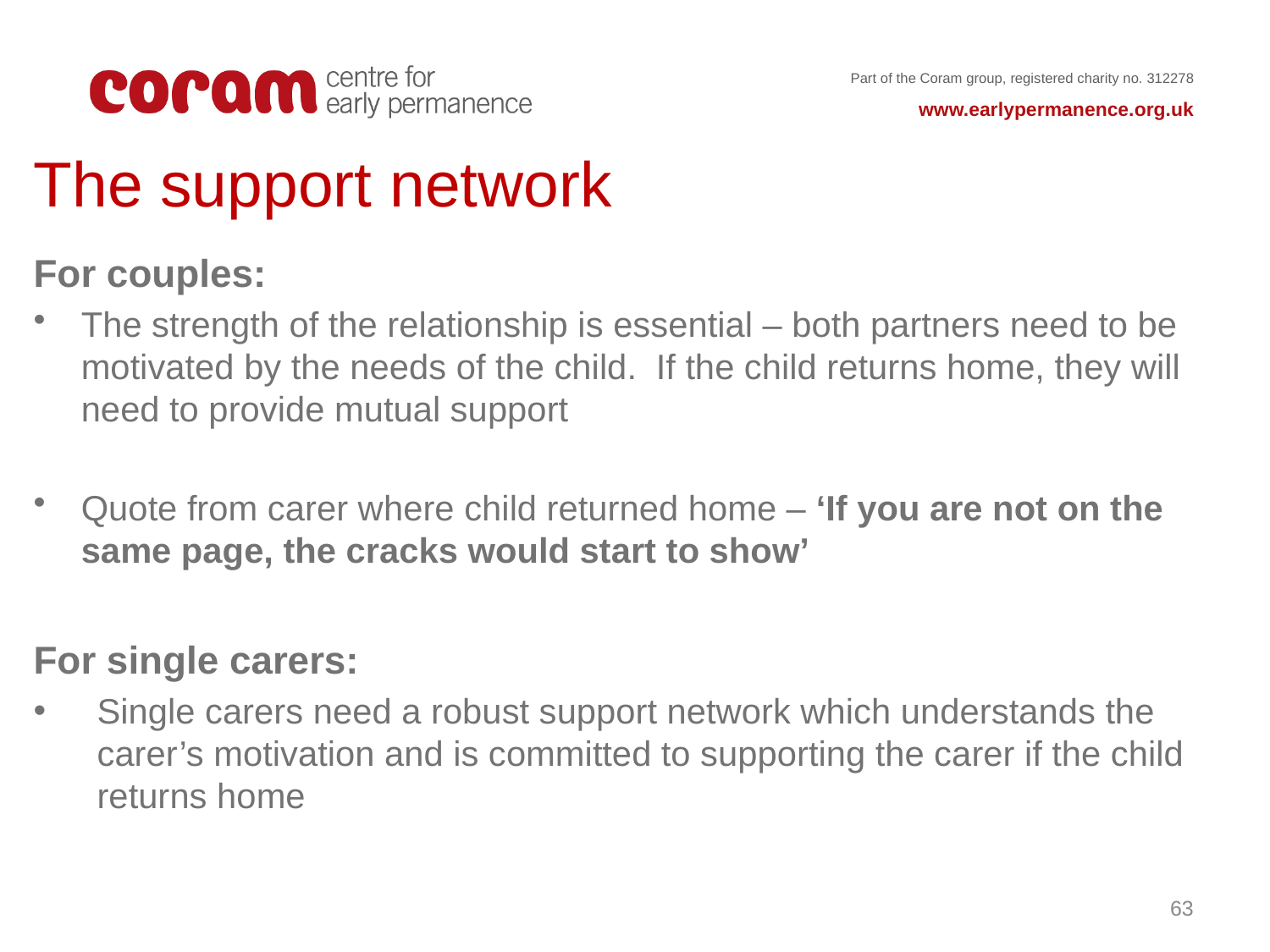

The support network
For couples:
The strength of the relationship is essential – both partners need to be motivated by the needs of the child.  If the child returns home, they will need to provide mutual support

Quote from carer where child returned home – ‘If you are not on the same page, the cracks would start to show’

For single carers:
Single carers need a robust support network which understands the carer’s motivation and is committed to supporting the carer if the child returns home

63